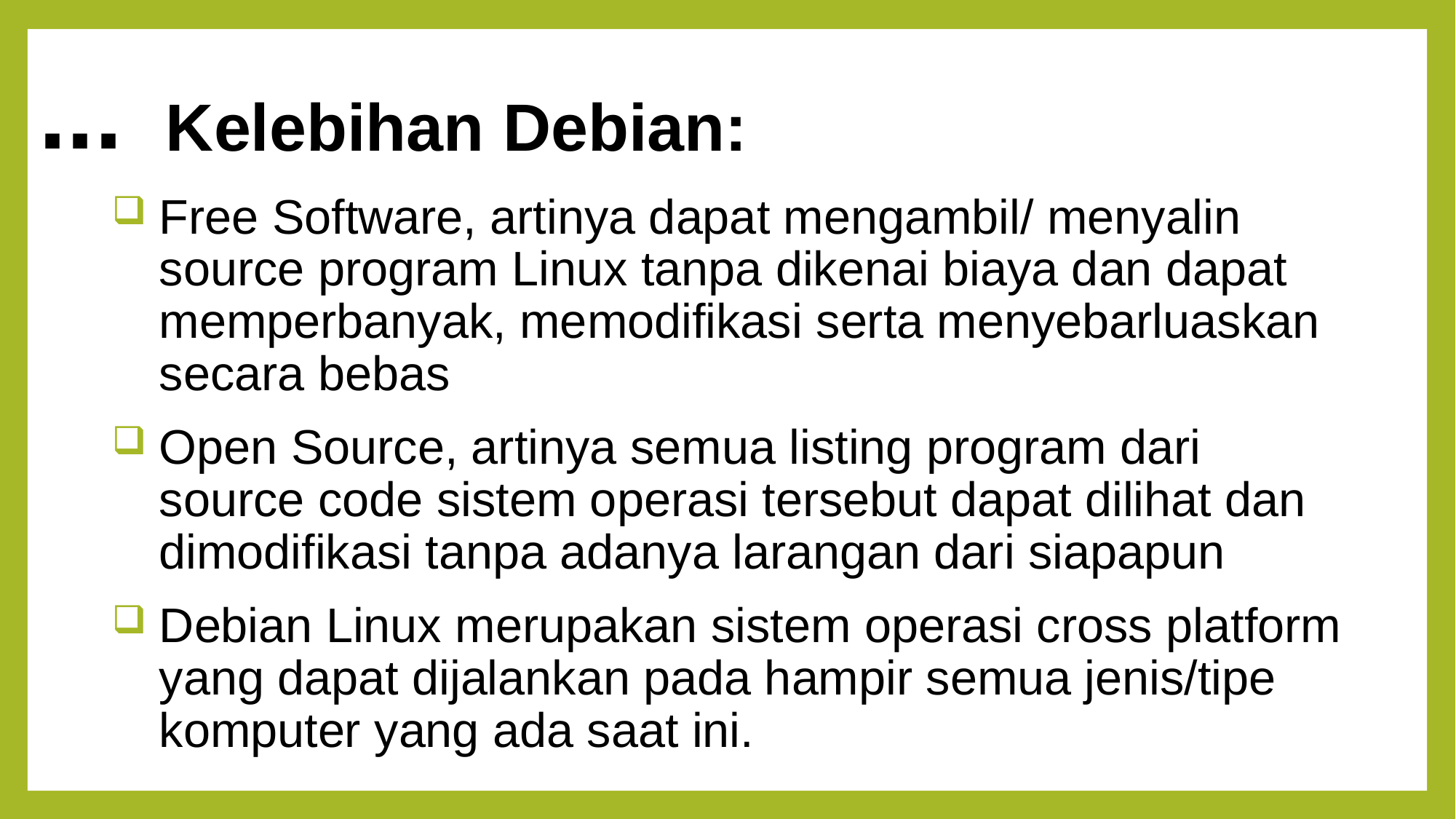

Kelebihan Debian:
...
Free Software, artinya dapat mengambil/ menyalin source program Linux tanpa dikenai biaya dan dapat memperbanyak, memodifikasi serta menyebarluaskan secara bebas
Open Source, artinya semua listing program dari source code sistem operasi tersebut dapat dilihat dan dimodifikasi tanpa adanya larangan dari siapapun
Debian Linux merupakan sistem operasi cross platform yang dapat dijalankan pada hampir semua jenis/tipe komputer yang ada saat ini.